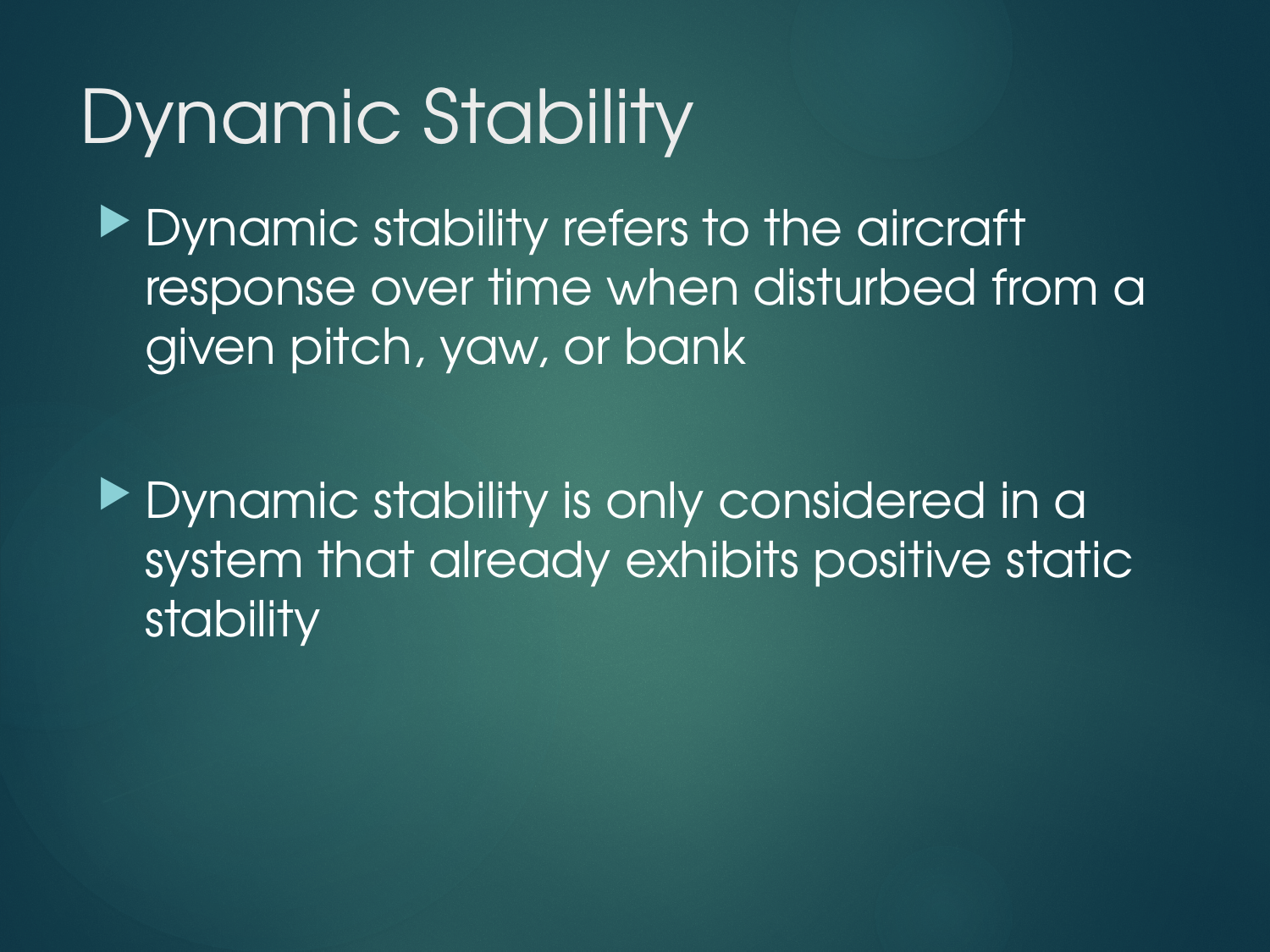

# Dynamic Stability
Dynamic stability refers to the aircraft response over time when disturbed from a given pitch, yaw, or bank

Dynamic stability is only considered in a system that already exhibits positive static stability